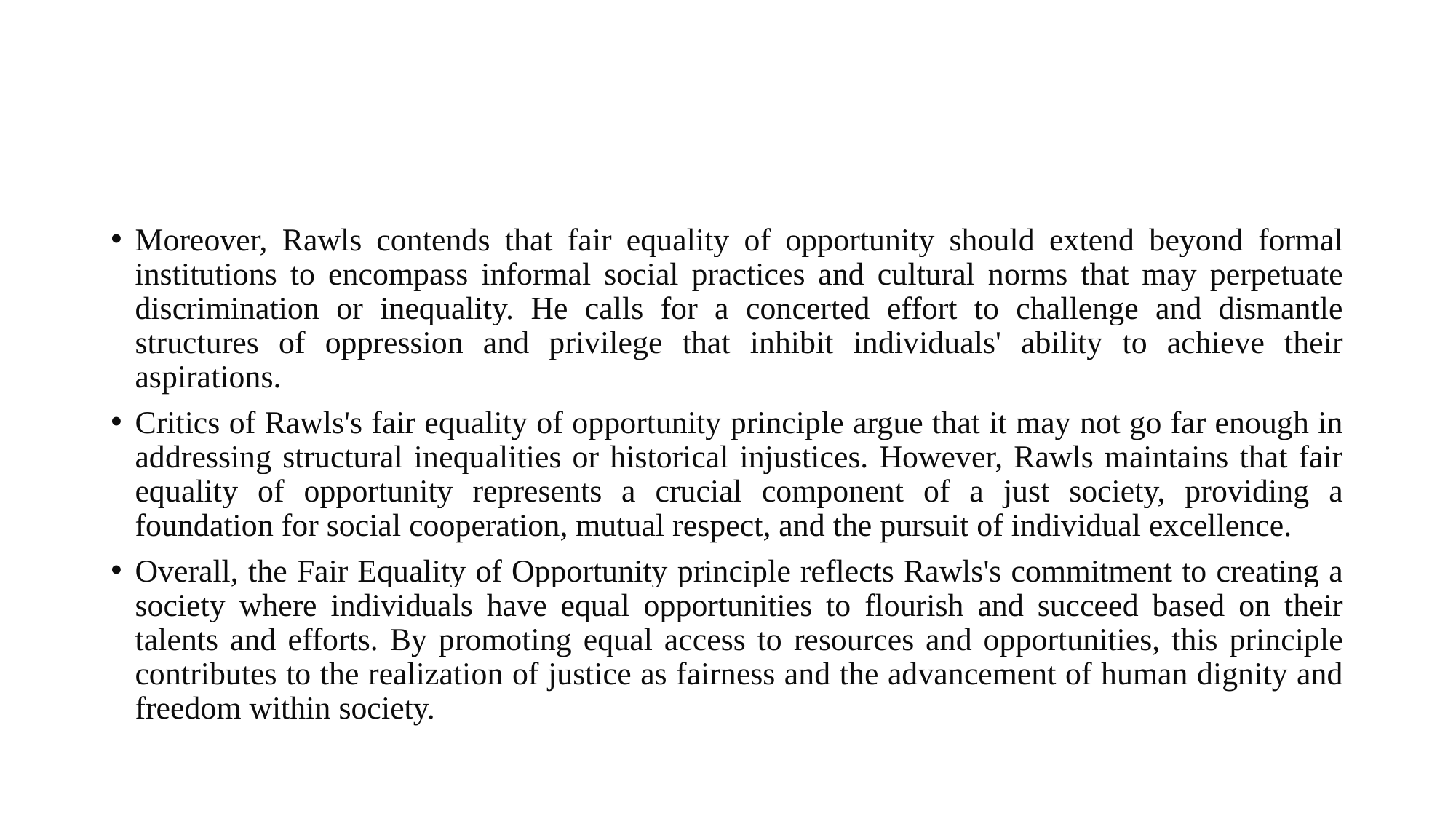

#
Moreover, Rawls contends that fair equality of opportunity should extend beyond formal institutions to encompass informal social practices and cultural norms that may perpetuate discrimination or inequality. He calls for a concerted effort to challenge and dismantle structures of oppression and privilege that inhibit individuals' ability to achieve their aspirations.
Critics of Rawls's fair equality of opportunity principle argue that it may not go far enough in addressing structural inequalities or historical injustices. However, Rawls maintains that fair equality of opportunity represents a crucial component of a just society, providing a foundation for social cooperation, mutual respect, and the pursuit of individual excellence.
Overall, the Fair Equality of Opportunity principle reflects Rawls's commitment to creating a society where individuals have equal opportunities to flourish and succeed based on their talents and efforts. By promoting equal access to resources and opportunities, this principle contributes to the realization of justice as fairness and the advancement of human dignity and freedom within society.